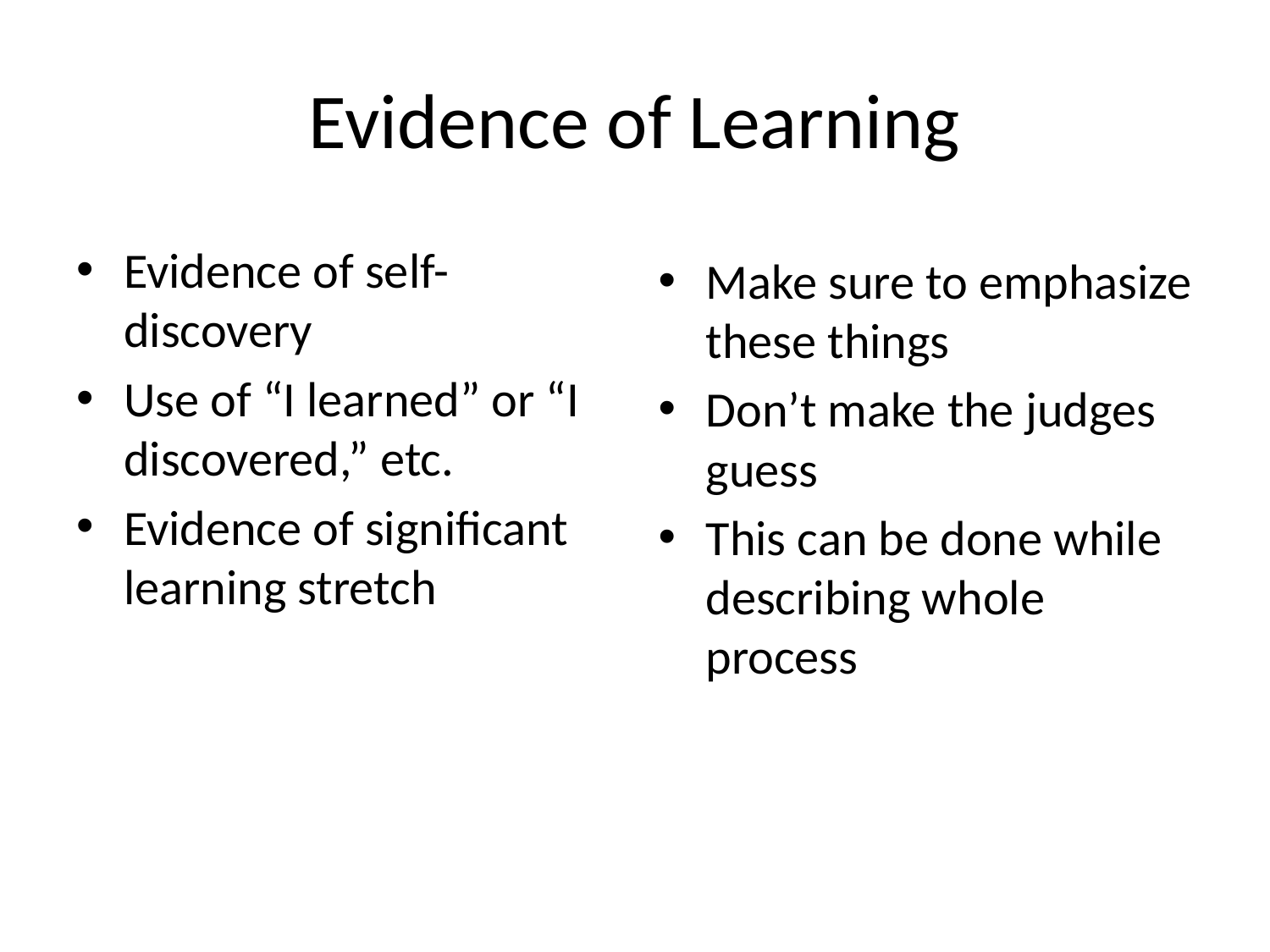

# Evidence of Learning
Evidence of self-discovery
Use of “I learned” or “I discovered,” etc.
Evidence of significant learning stretch
Make sure to emphasize these things
Don’t make the judges guess
This can be done while describing whole process